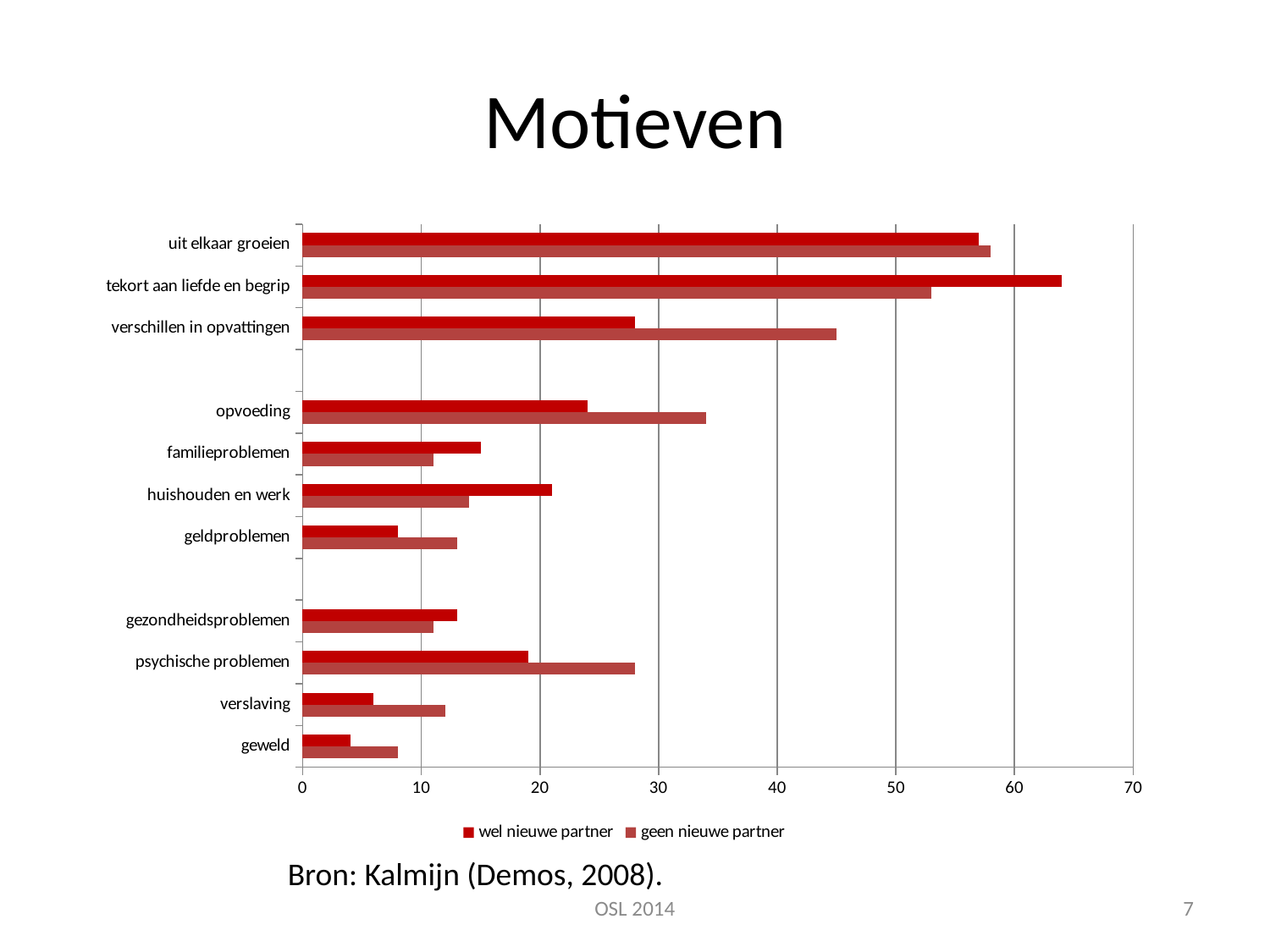

# Motieven

### Chart

| Category | geen nieuwe partner | wel nieuwe partner |
|---|---|---|
| geweld | 8.0 | 4.0 |
| verslaving | 12.0 | 6.0 |
| psychische problemen | 28.0 | 19.0 |
| gezondheidsproblemen | 11.0 | 13.0 |
|  | None | None |
| geldproblemen | 13.0 | 8.0 |
| huishouden en werk | 14.0 | 21.0 |
| familieproblemen | 11.0 | 15.0 |
| opvoeding | 34.0 | 24.0 |
|  | None | None |
| verschillen in opvattingen | 45.0 | 28.0 |
| tekort aan liefde en begrip | 53.0 | 64.0 |
| uit elkaar groeien | 58.0 | 57.0 |
Bron: Kalmijn (Demos, 2008).
OSL 2014
7